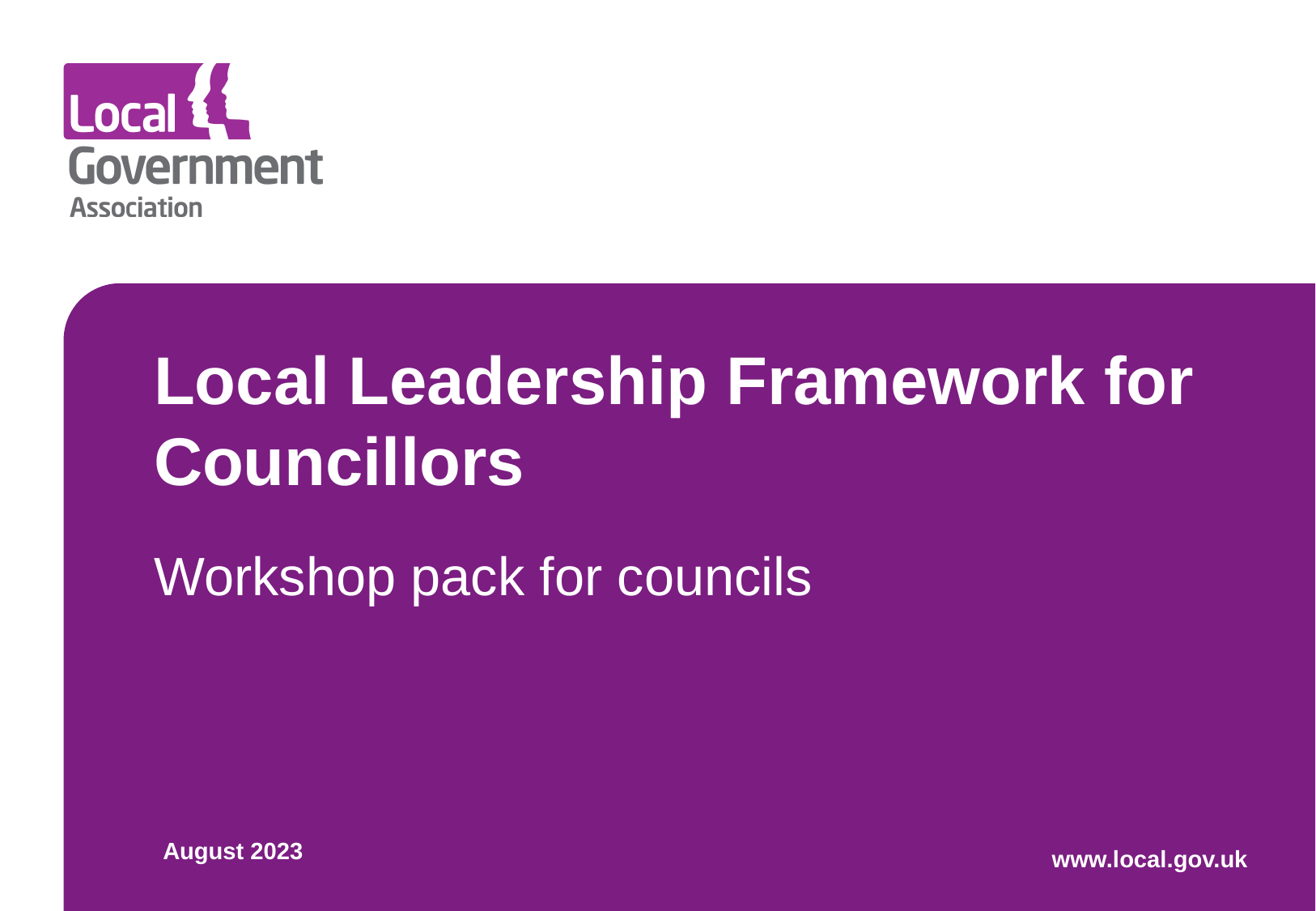

# Local Leadership Framework for Councillors
Workshop pack for councils
August 2023
www.local.gov.uk